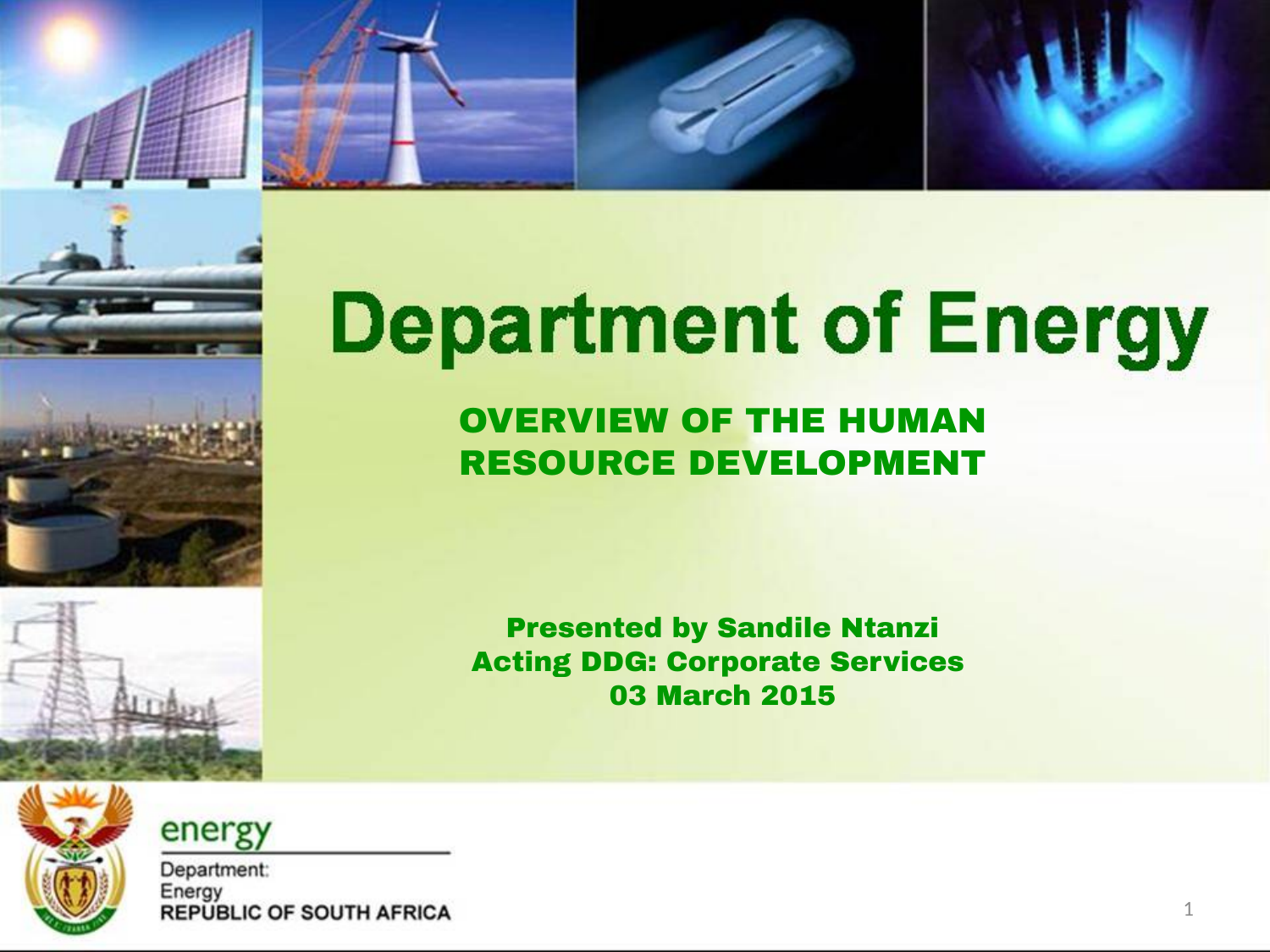

OVERVIEW OF THE HUMAN RESOURCE DEVELOPMENT

Presented by Sandile Ntanzi
Acting DDG: Corporate Services
03 March 2015

1